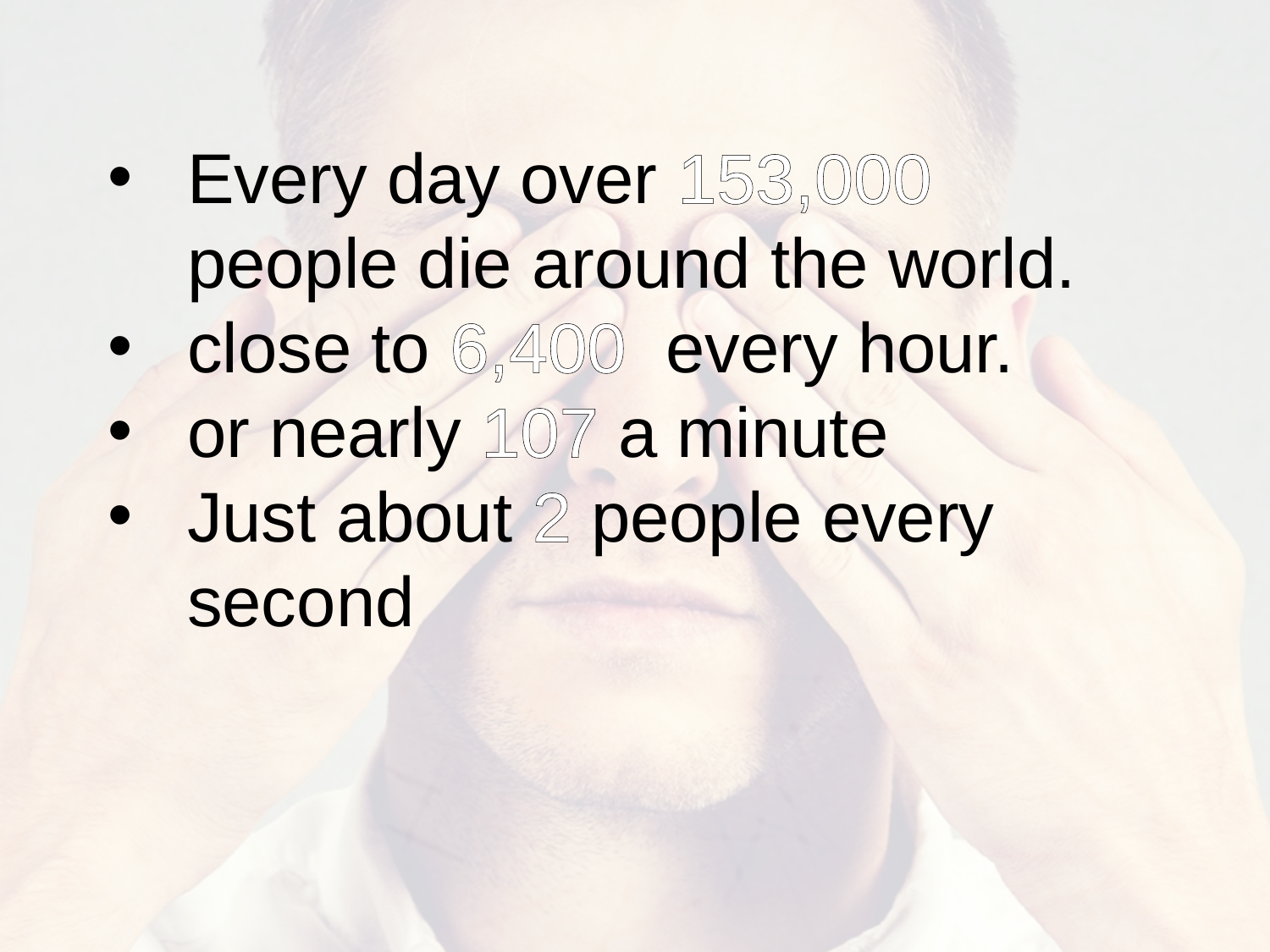

Every day over 153,000 people die around the world.
close to 6,400  every hour.
or nearly 107 a minute
Just about 2 people every second